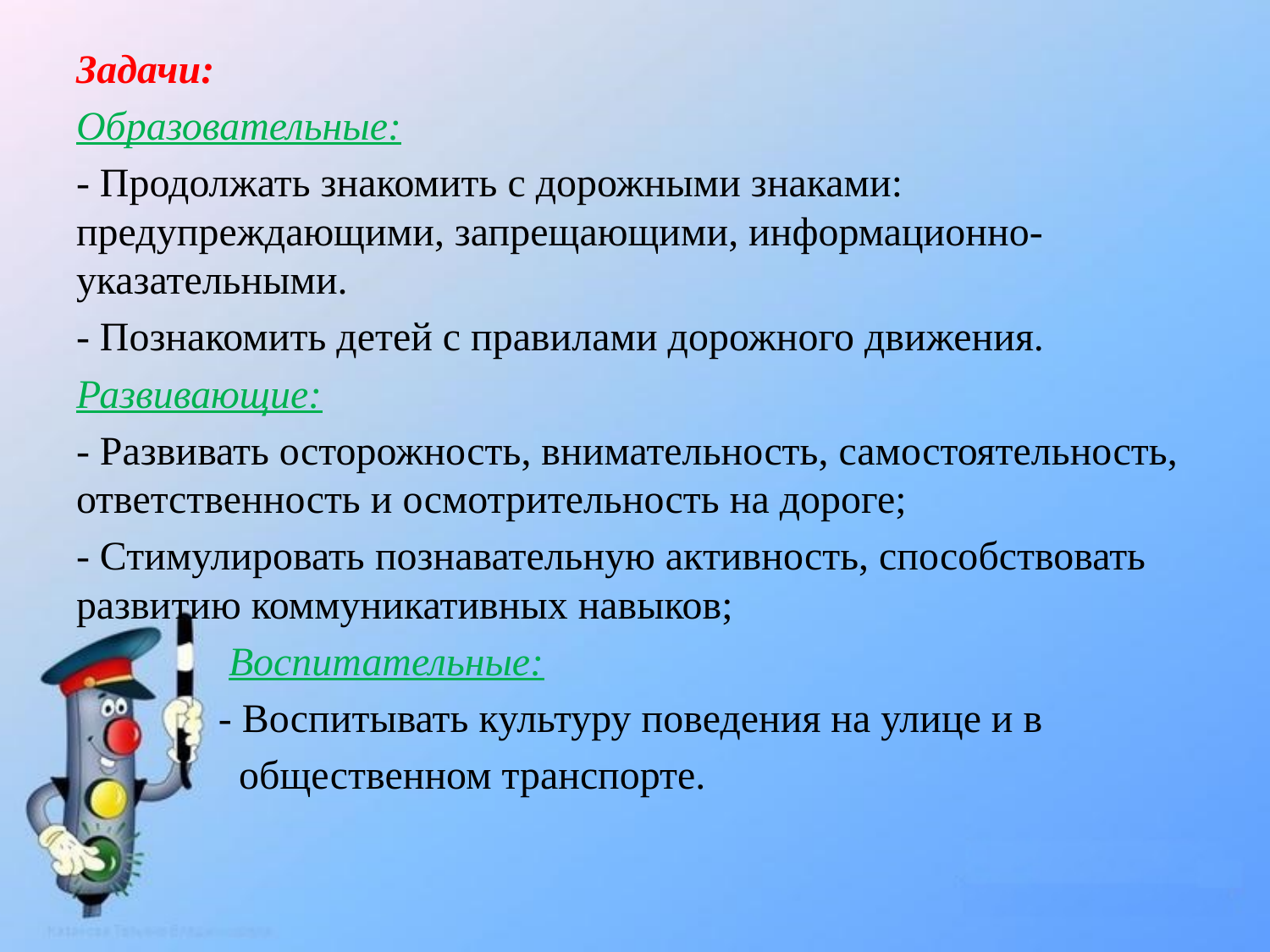

Задачи:
Образовательные:
- Продолжать знакомить с дорожными знаками: предупреждающими, запрещающими, информационно-указательными.
- Познакомить детей с правилами дорожного движения.
Развивающие:
- Развивать осторожность, внимательность, самостоятельность, ответственность и осмотрительность на дороге;
- Стимулировать познавательную активность, способствовать развитию коммуникативных навыков;
               Воспитательные:
              - Воспитывать культуру поведения на улице и в
                общественном транспорте.